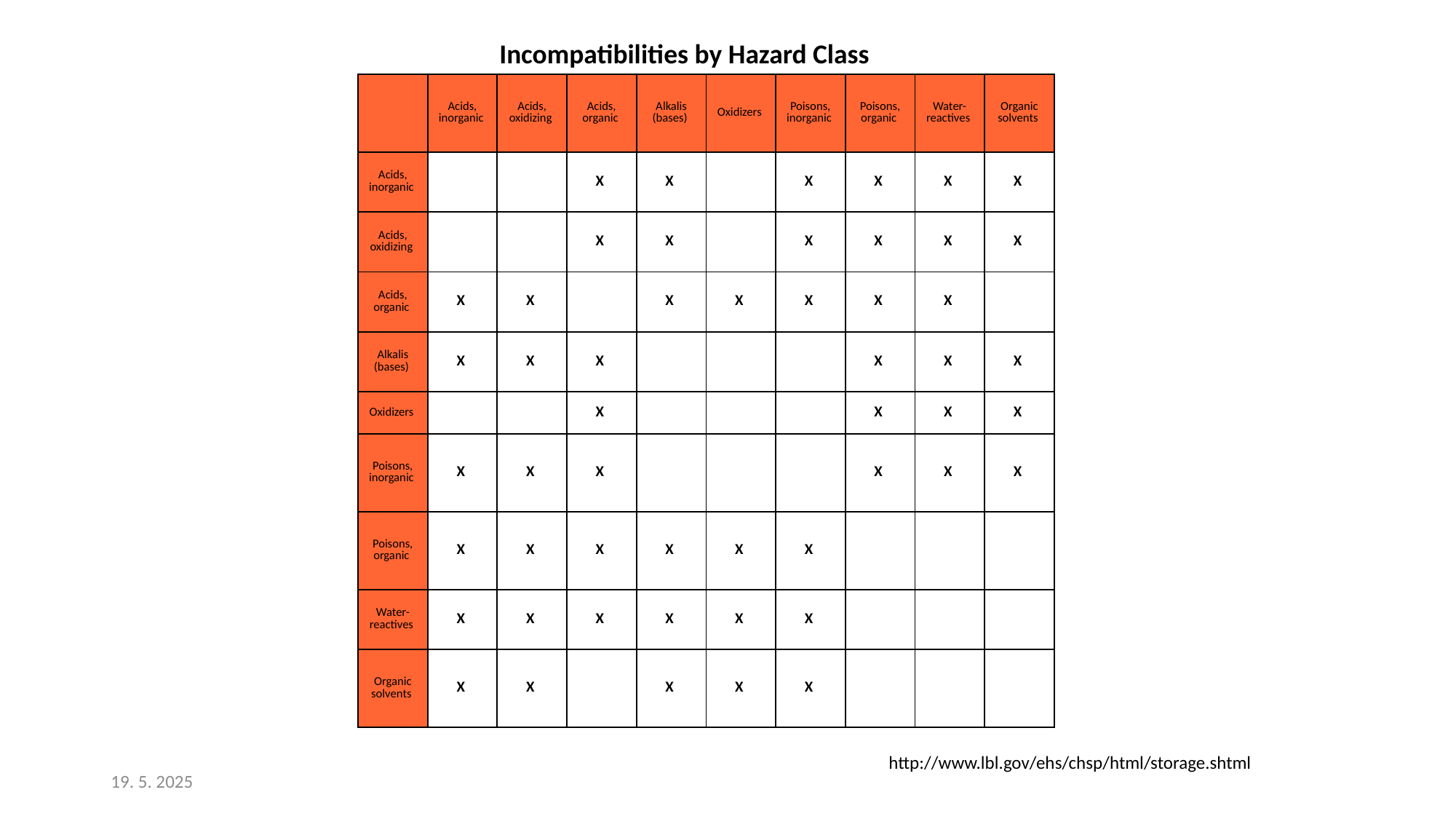

Incompatibilities by Hazard Class
|  | Acids, inorganic | Acids, oxidizing | Acids, organic | Alkalis (bases) | Oxidizers | Poisons, inorganic | Poisons, organic | Water- reactives | Organic solvents |
| --- | --- | --- | --- | --- | --- | --- | --- | --- | --- |
| Acids, inorganic |  |  | X | X |  | X | X | X | X |
| Acids, oxidizing |  |  | X | X |  | X | X | X | X |
| Acids, organic | X | X |  | X | X | X | X | X |  |
| Alkalis (bases) | X | X | X |  |  |  | X | X | X |
| Oxidizers |  |  | X |  |  |  | X | X | X |
| Poisons, inorganic | X | X | X |  |  |  | X | X | X |
| Poisons, organic | X | X | X | X | X | X |  |  |  |
| Water- reactives | X | X | X | X | X | X |  |  |  |
| Organic solvents | X | X |  | X | X | X |  |  |  |
http://www.lbl.gov/ehs/chsp/html/storage.shtml
19. 5. 2025